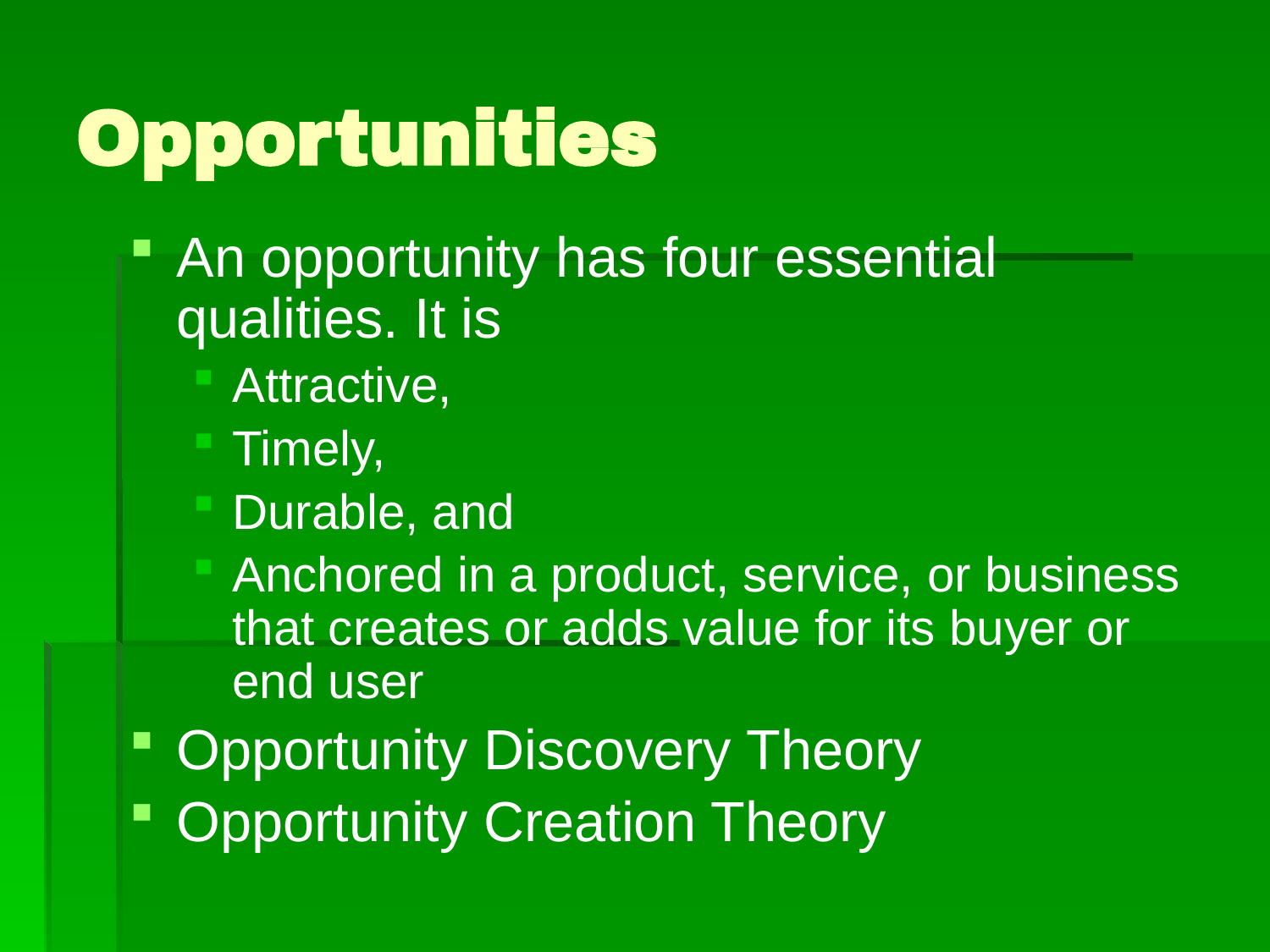

# Opportunities
An opportunity has four essential qualities. It is
Attractive,
Timely,
Durable, and
Anchored in a product, service, or business that creates or adds value for its buyer or end user
Opportunity Discovery Theory
Opportunity Creation Theory